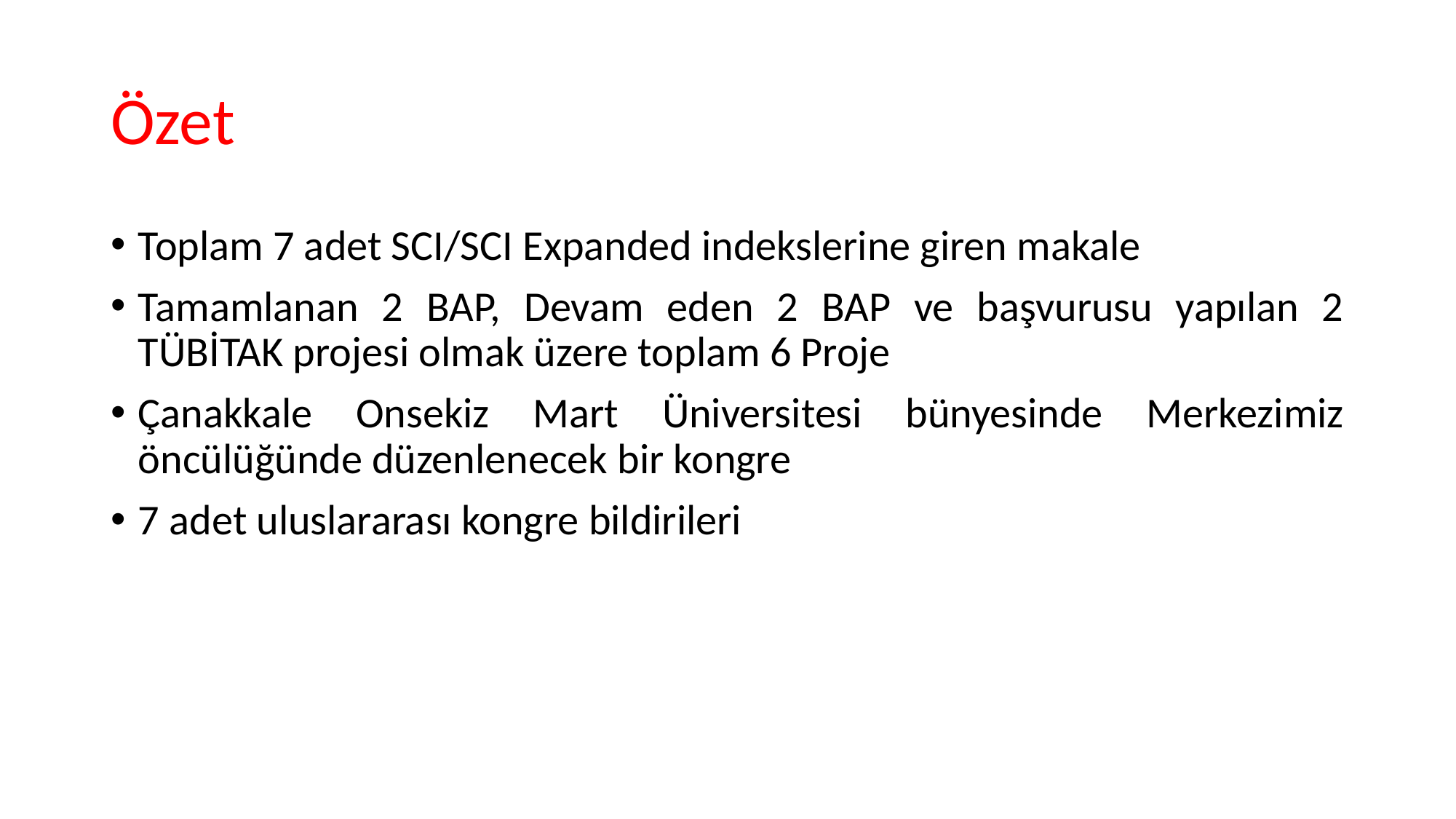

# Özet
Toplam 7 adet SCI/SCI Expanded indekslerine giren makale
Tamamlanan 2 BAP, Devam eden 2 BAP ve başvurusu yapılan 2 TÜBİTAK projesi olmak üzere toplam 6 Proje
Çanakkale Onsekiz Mart Üniversitesi bünyesinde Merkezimiz öncülüğünde düzenlenecek bir kongre
7 adet uluslararası kongre bildirileri